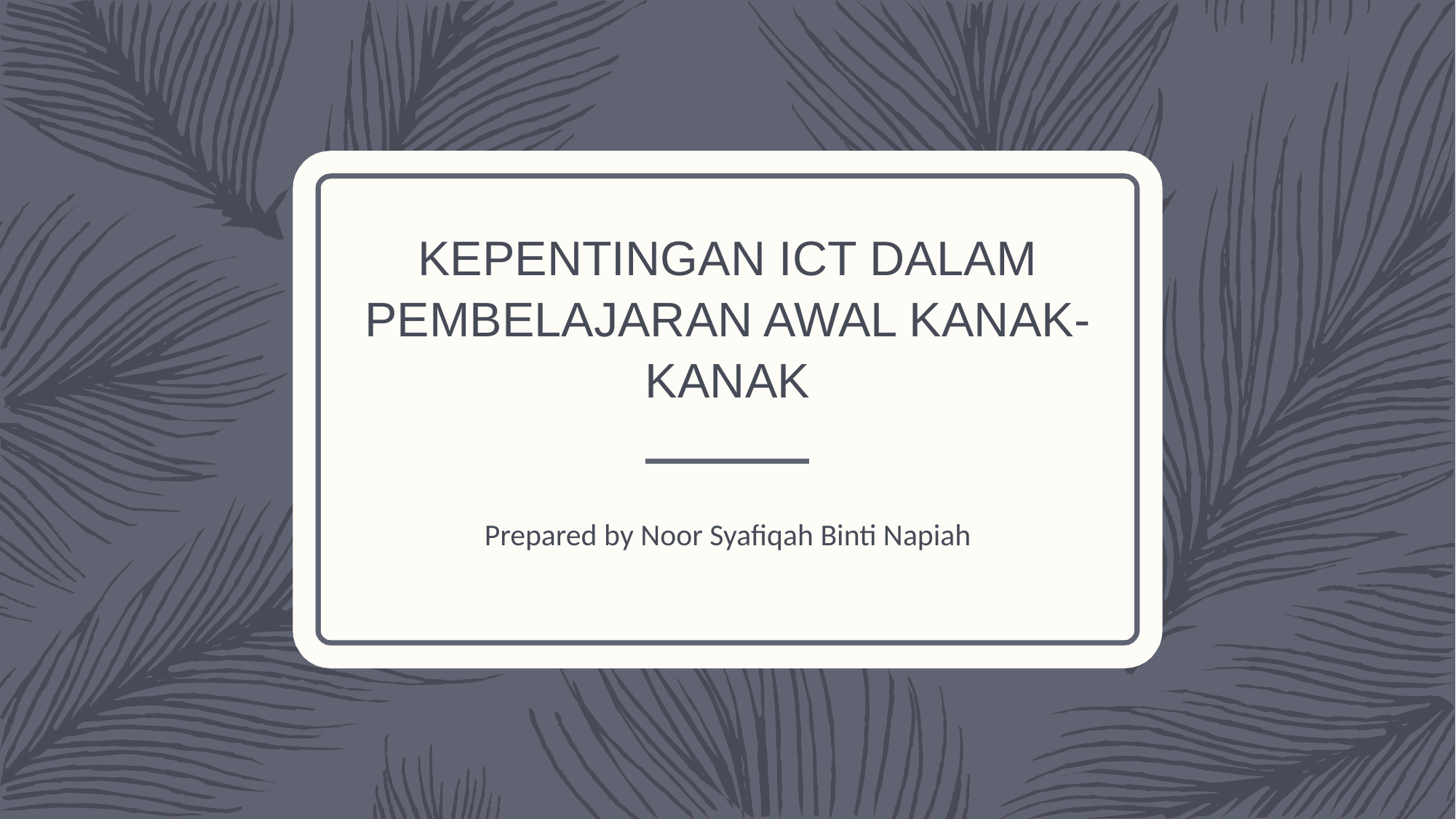

# KEPENTINGAN ICT DALAM PEMBELAJARAN AWAL KANAK-KANAK
Prepared by Noor Syafiqah Binti Napiah